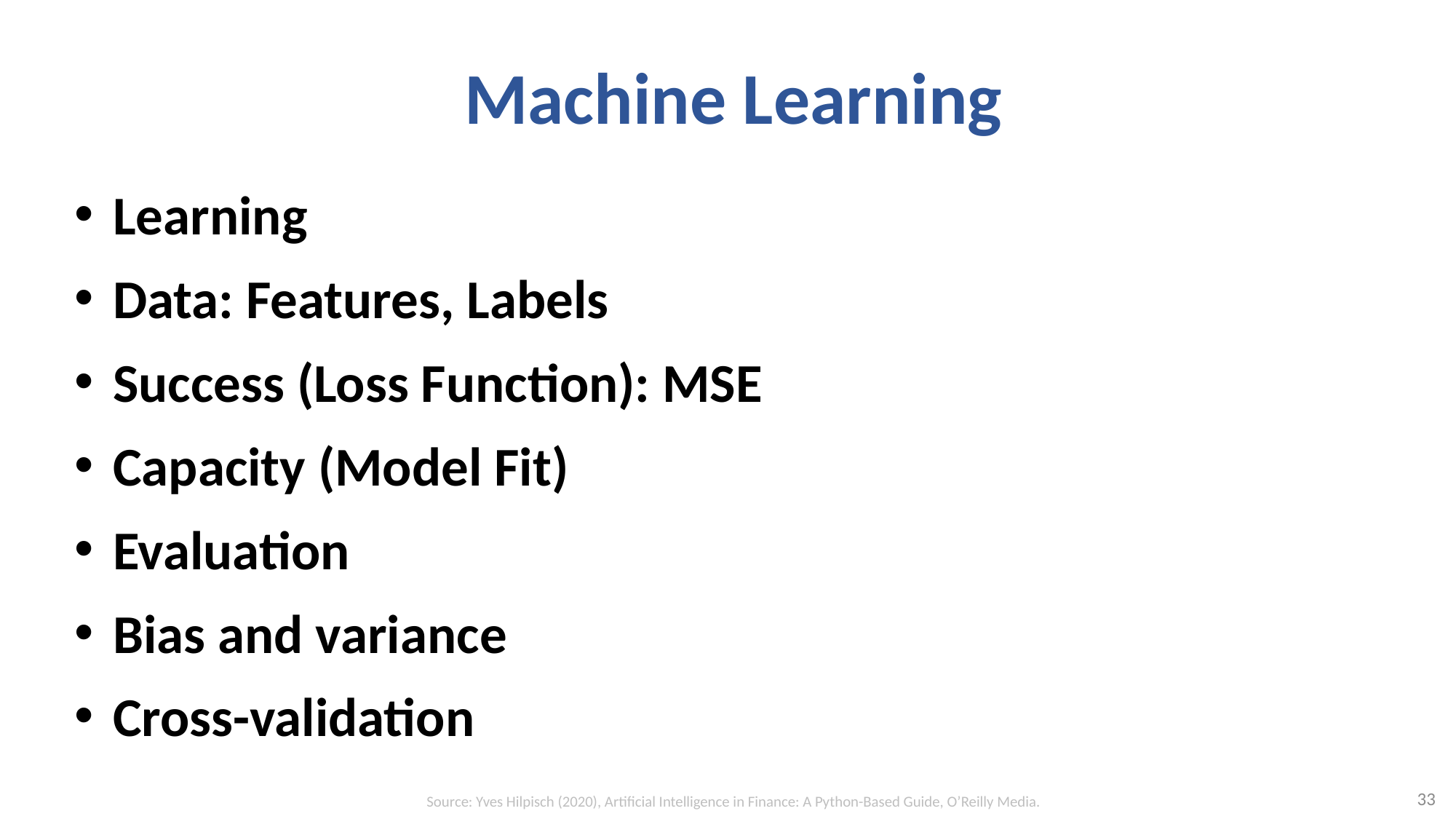

# Machine Learning
Learning
Data: Features, Labels
Success (Loss Function): MSE
Capacity (Model Fit)
Evaluation
Bias and variance
Cross-validation

33
Source: Yves Hilpisch (2020), Artificial Intelligence in Finance: A Python-Based Guide, O’Reilly Media.